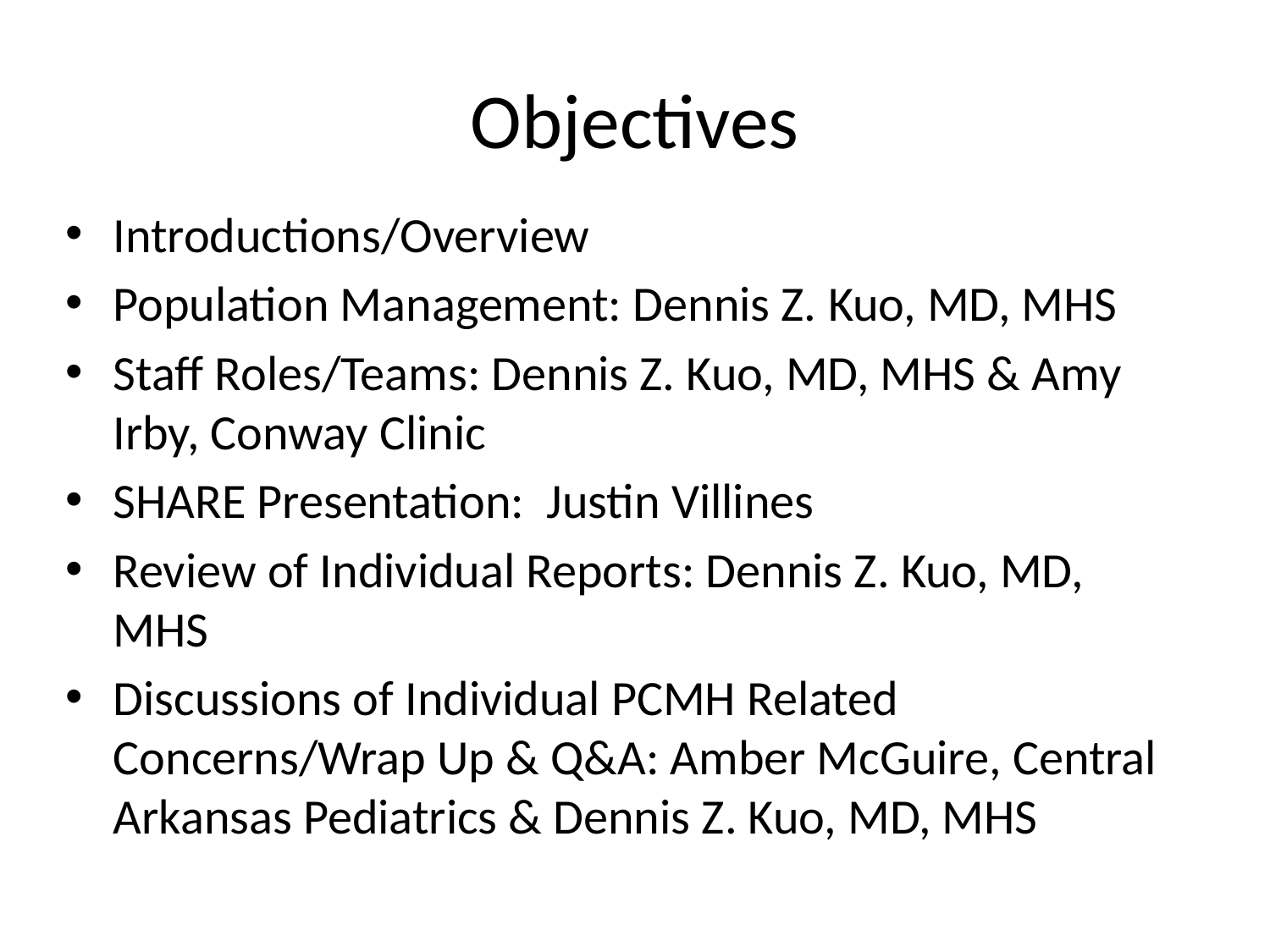

# Objectives
Introductions/Overview
Population Management: Dennis Z. Kuo, MD, MHS
Staff Roles/Teams: Dennis Z. Kuo, MD, MHS & Amy Irby, Conway Clinic
SHARE Presentation:  Justin Villines
Review of Individual Reports: Dennis Z. Kuo, MD, MHS
Discussions of Individual PCMH Related Concerns/Wrap Up & Q&A: Amber McGuire, Central Arkansas Pediatrics & Dennis Z. Kuo, MD, MHS